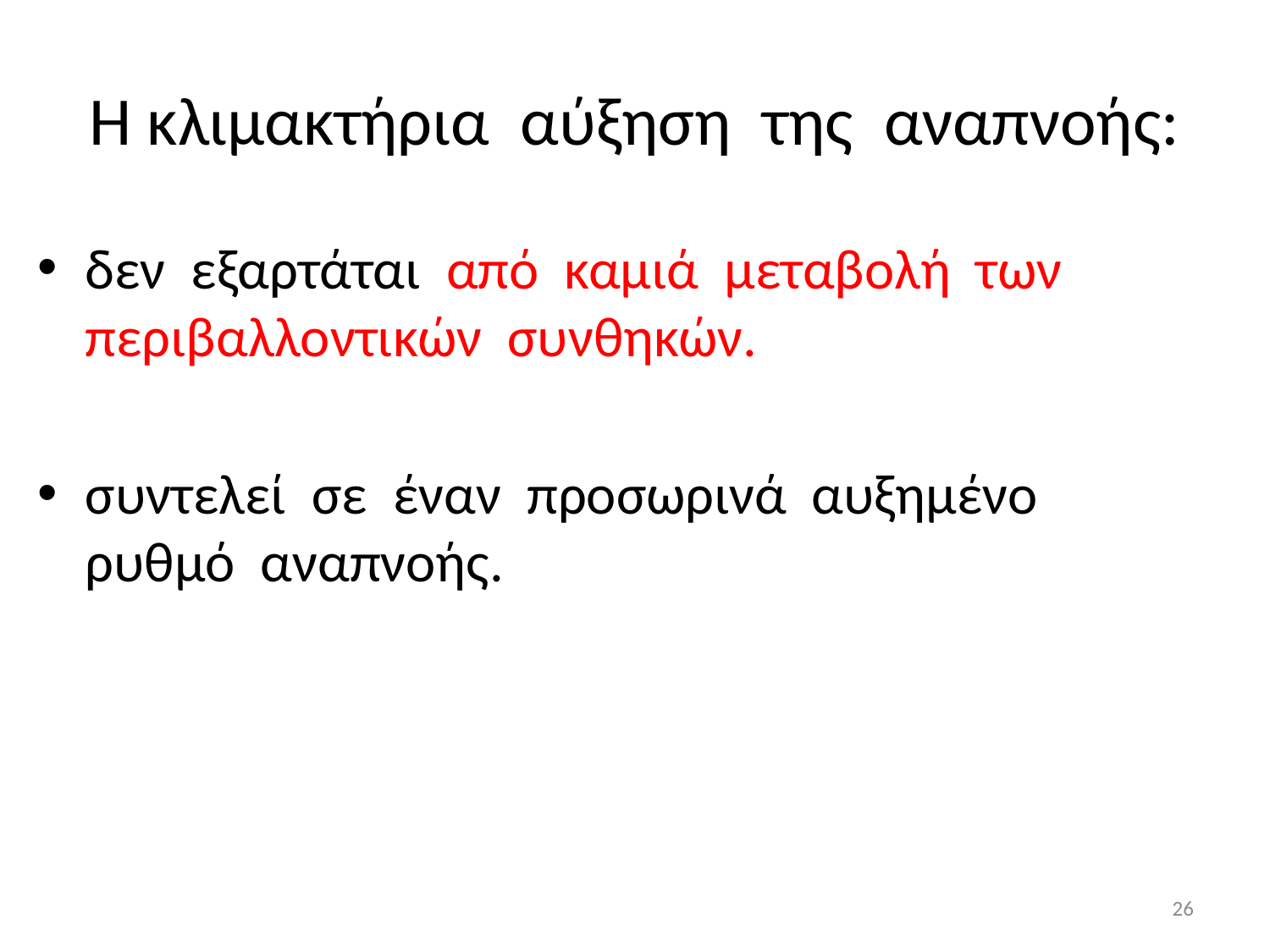

# Η κλιμακτήρια  αύξηση  της  αναπνοής:
δεν  εξαρτάται  από  καμιά  μεταβολή  των  περιβαλλοντικών  συνθηκών.

συντελεί  σε  έναν  προσωρινά  αυξημένο  ρυθμό  αναπνοής.
Πολλές φορές σχετίζεται  με  την  παραγωγή  αιθυλενίου (C2H4) και  αύξηση  στη  σύνθεση της πρωτεΐνης
26